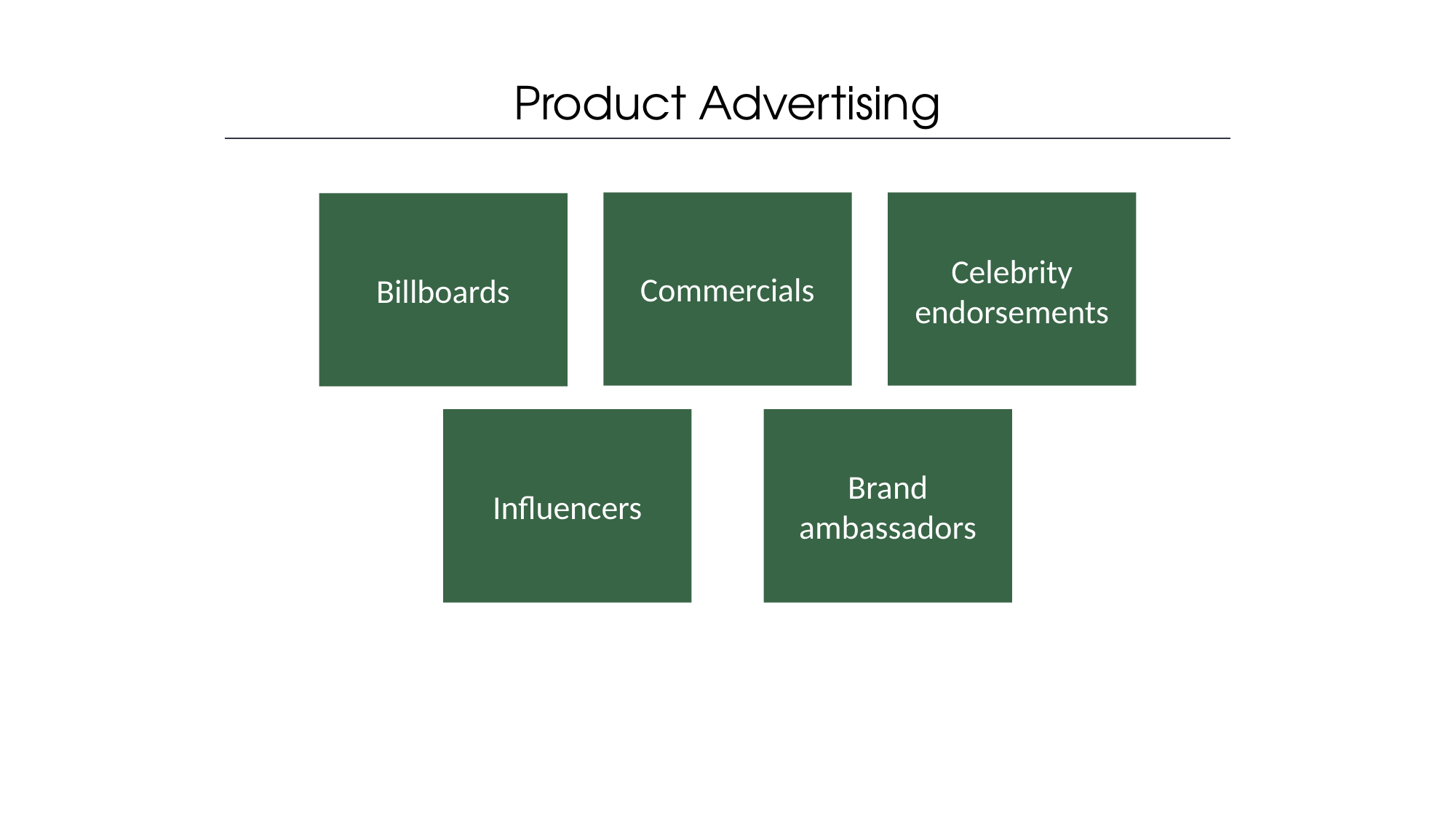

Product Advertising
HAWKES LEARNING

Commercials

Celebrity endorsements

Billboards

Influencers

Brand ambassadors